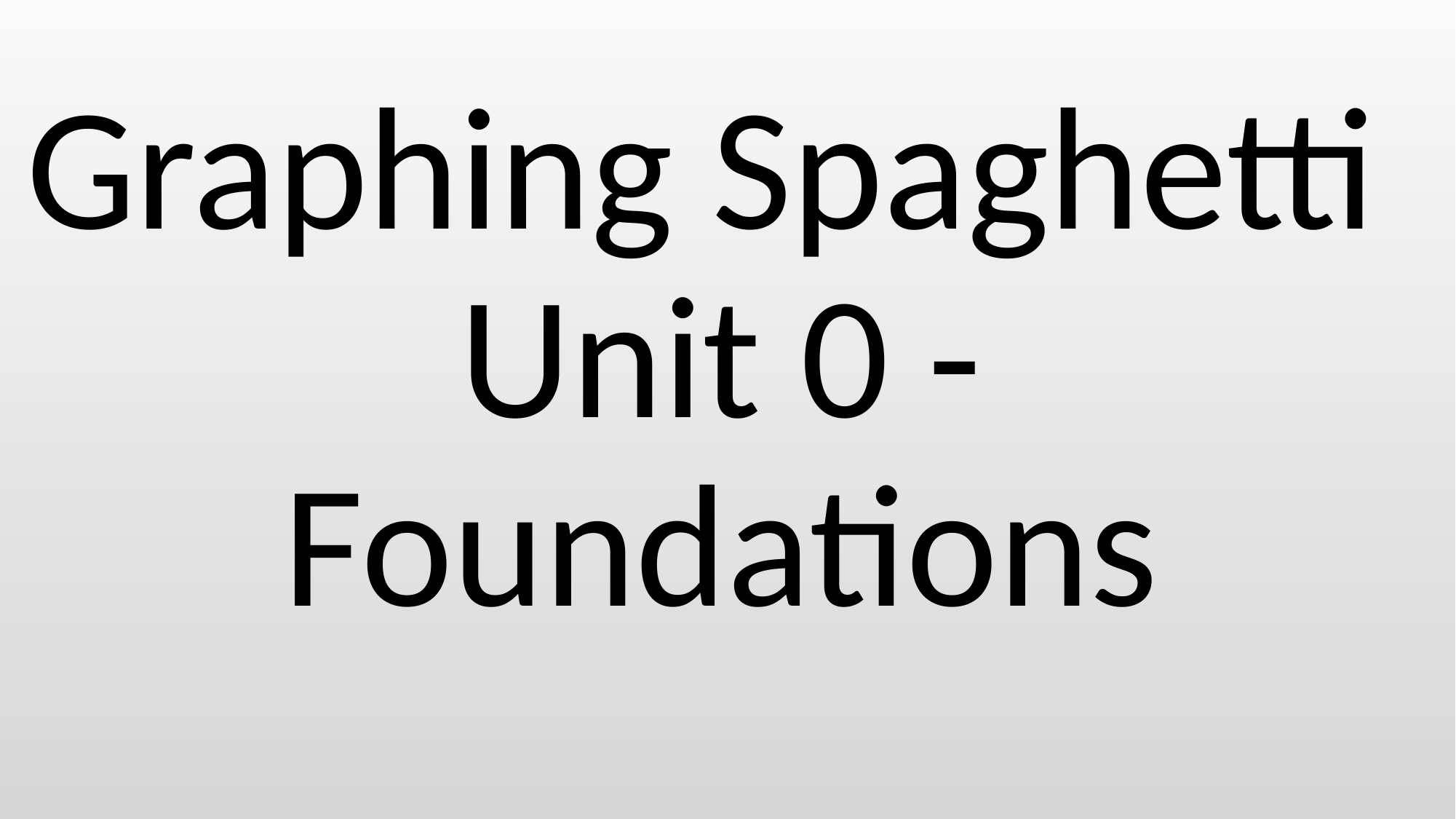

# Graphing Spaghetti Unit 0 - Foundations